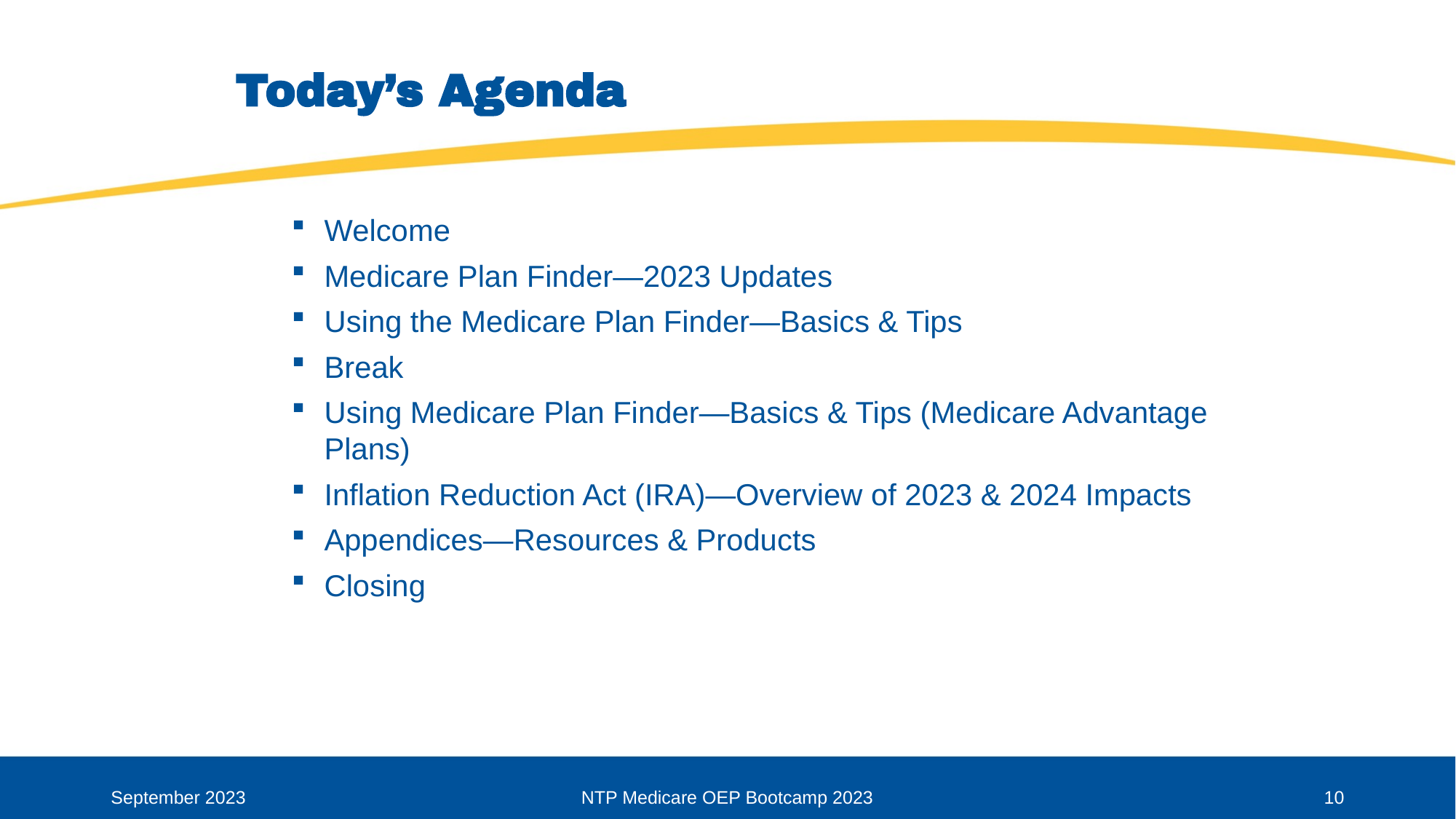

# Today’s Agenda
Welcome
Medicare Plan Finder―2023 Updates
Using the Medicare Plan Finder―Basics & Tips
Break
Using Medicare Plan Finder―Basics & Tips (Medicare Advantage Plans)
Inflation Reduction Act (IRA)―Overview of 2023 & 2024 Impacts
Appendices―Resources & Products
Closing

September 2023
NTP Medicare OEP Bootcamp 2023
10